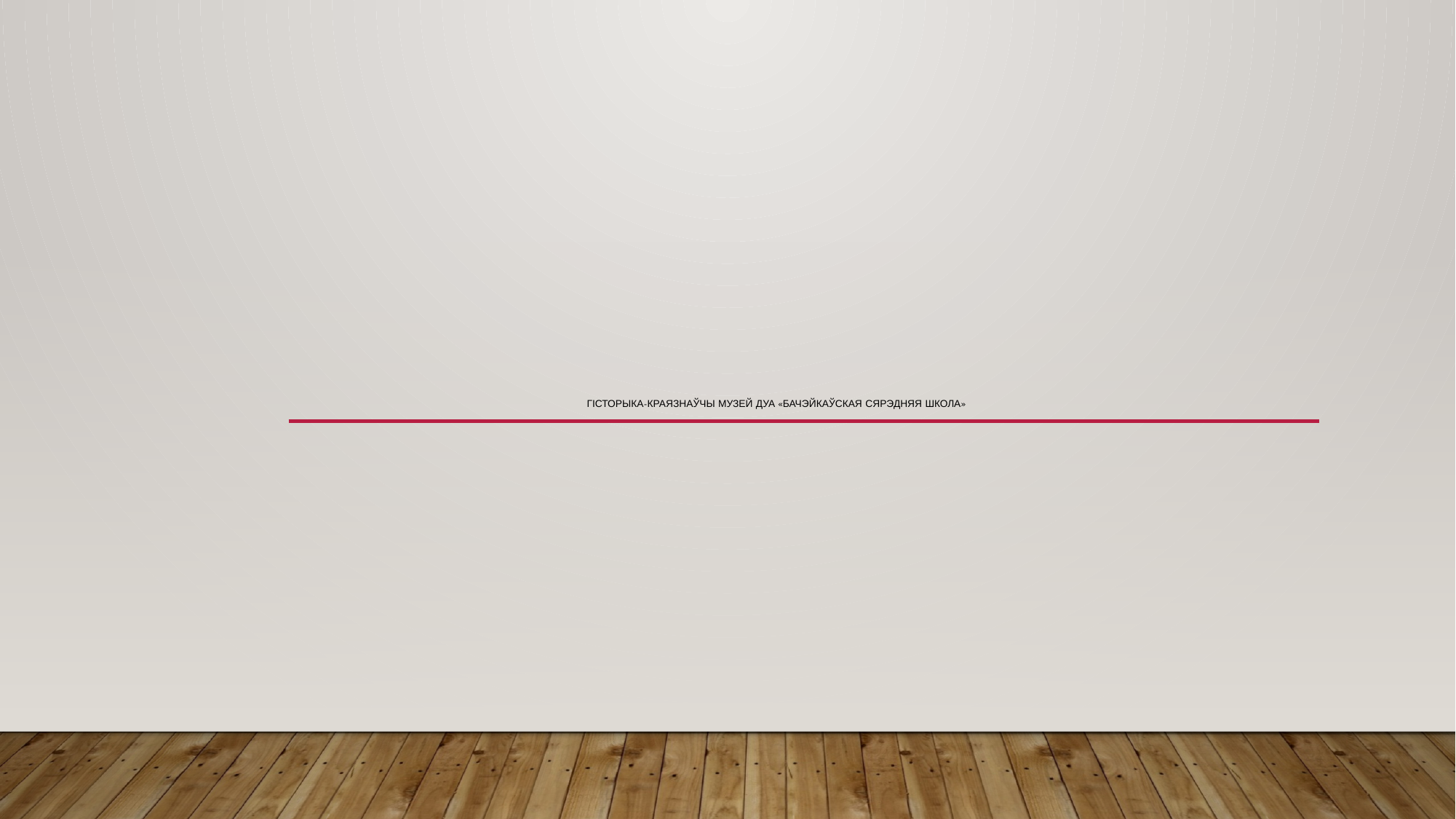

# Гісторыка-краязнаўчы музей ДУА «Бачэйкаўская сярэдняя школа»